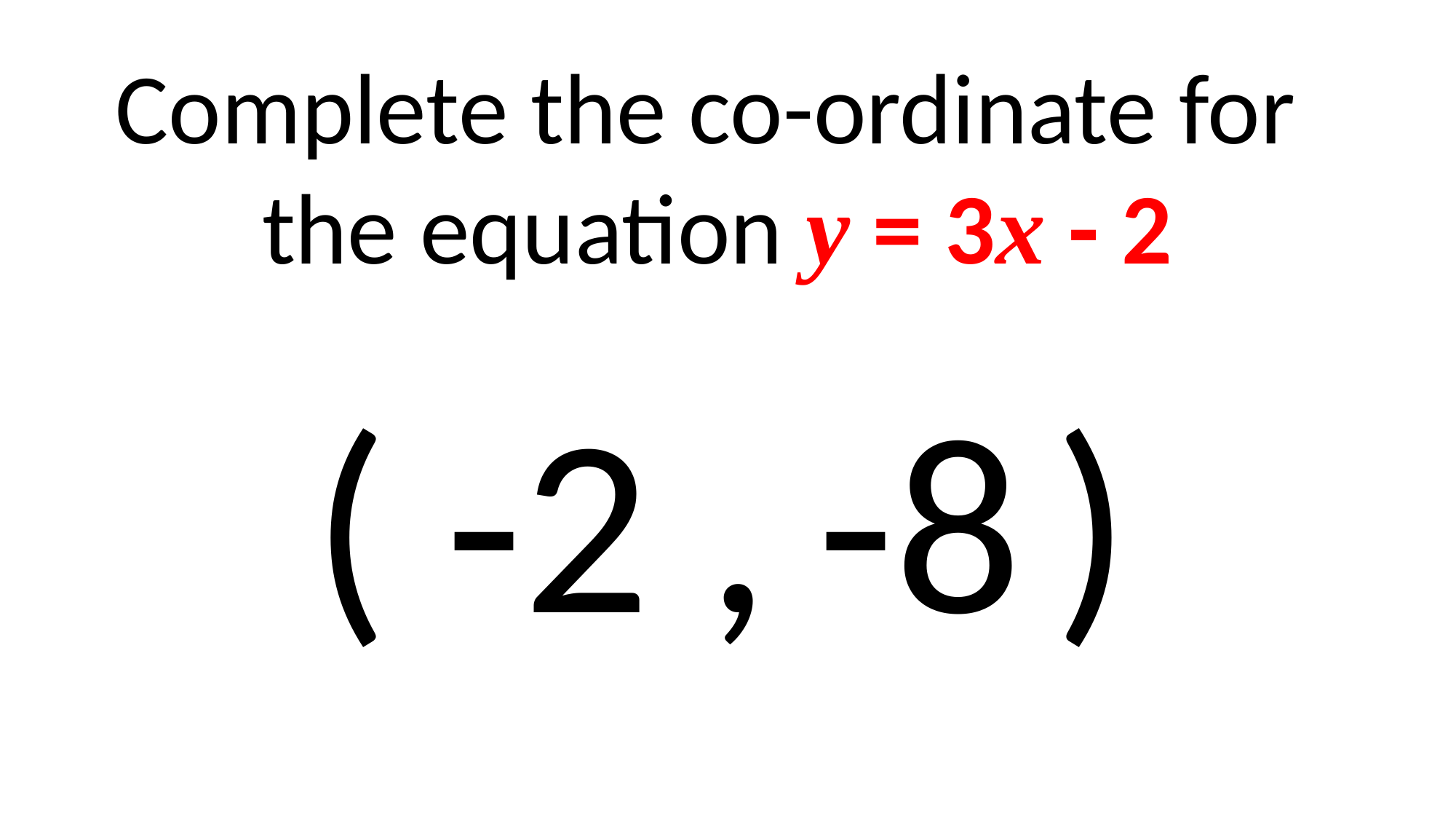

Complete the co-ordinate for
the equation y = 3x - 2
( -2 ,     )
-8